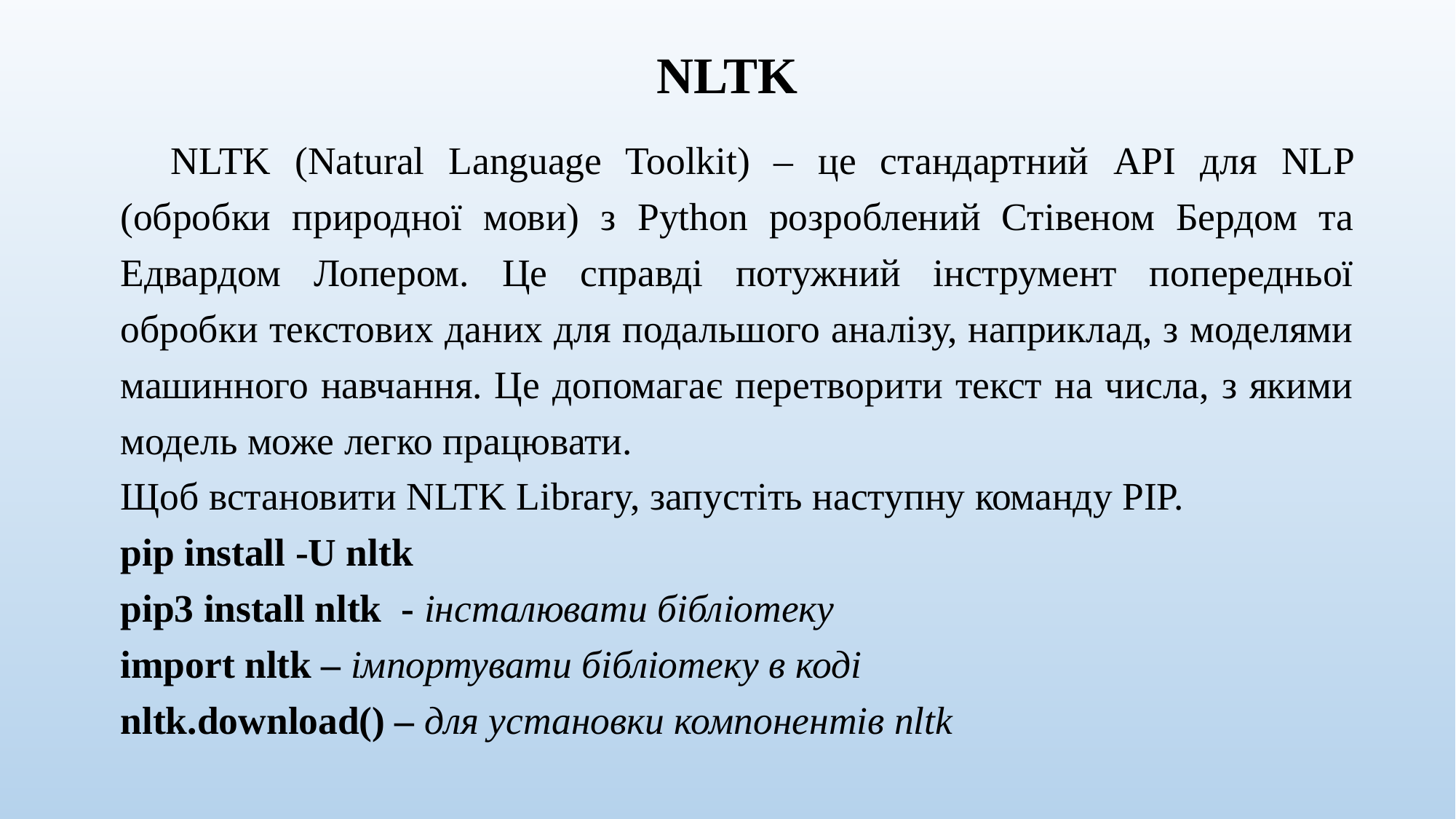

# NLTK
NLTK (Natural Language Toolkit) – це стандартний API для NLP (обробки природної мови) з Python розроблений Стівеном Бердом та Едвардом Лопером. Це справді потужний інструмент попередньої обробки текстових даних для подальшого аналізу, наприклад, з моделями машинного навчання. Це допомагає перетворити текст на числа, з якими модель може легко працювати.
Щоб встановити NLTK Library, запустіть наступну команду PIP.
pip install -U nltk
рip3 install nltk  - інсталювати бібліотеку
import nltk – імпортувати бібліотеку в коді
nltk.download() – для установки компонентів nltk